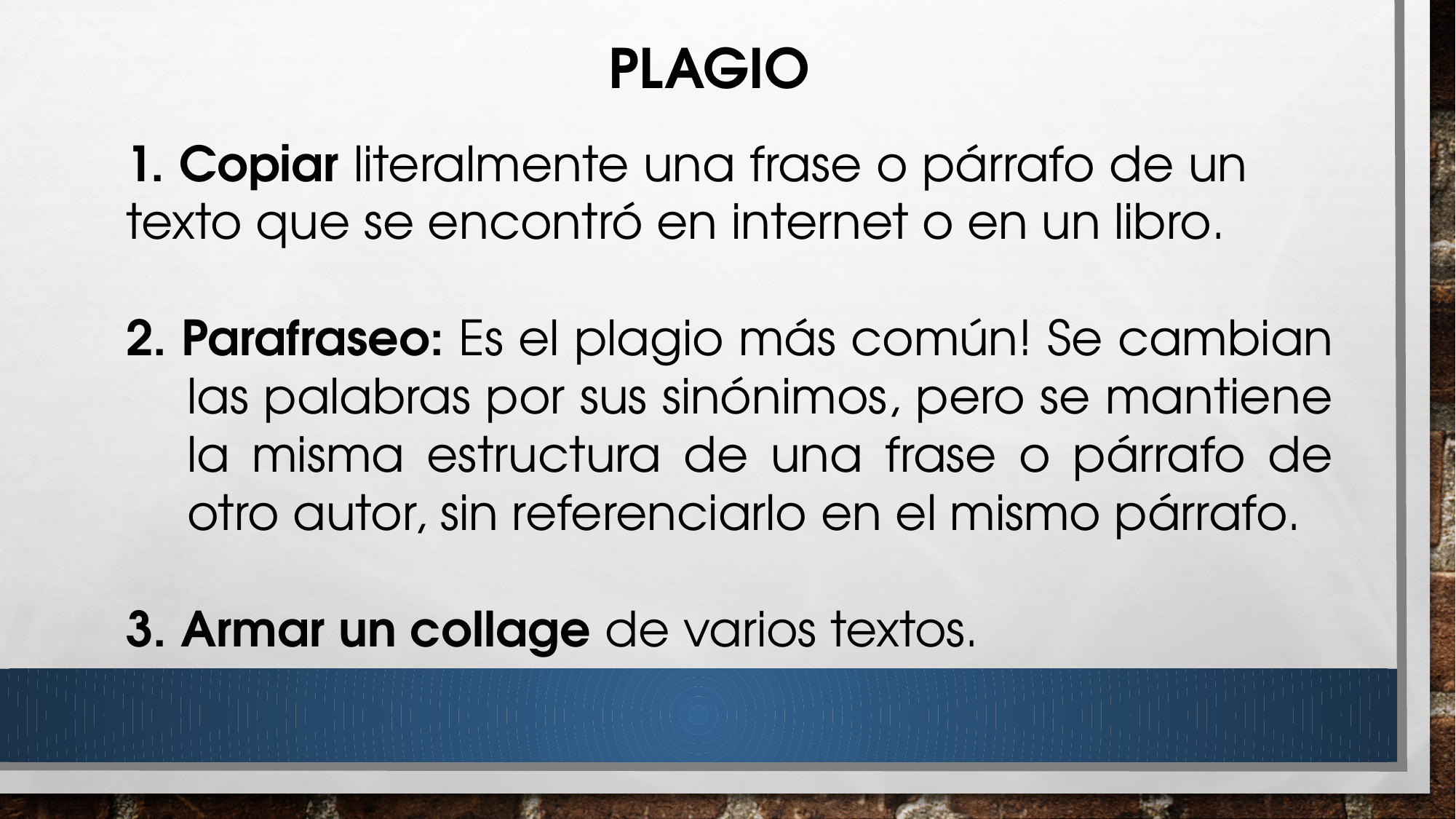

PLAGIO
1. Copiar literalmente una frase o párrafo de un 	texto que se encontró en internet o en un libro.

2. Parafraseo: Es el plagio más común! Se cambian las palabras por sus sinónimos, pero se mantiene la misma estructura de una frase o párrafo de otro autor, sin referenciarlo en el mismo párrafo.

3. Armar un collage de varios textos.